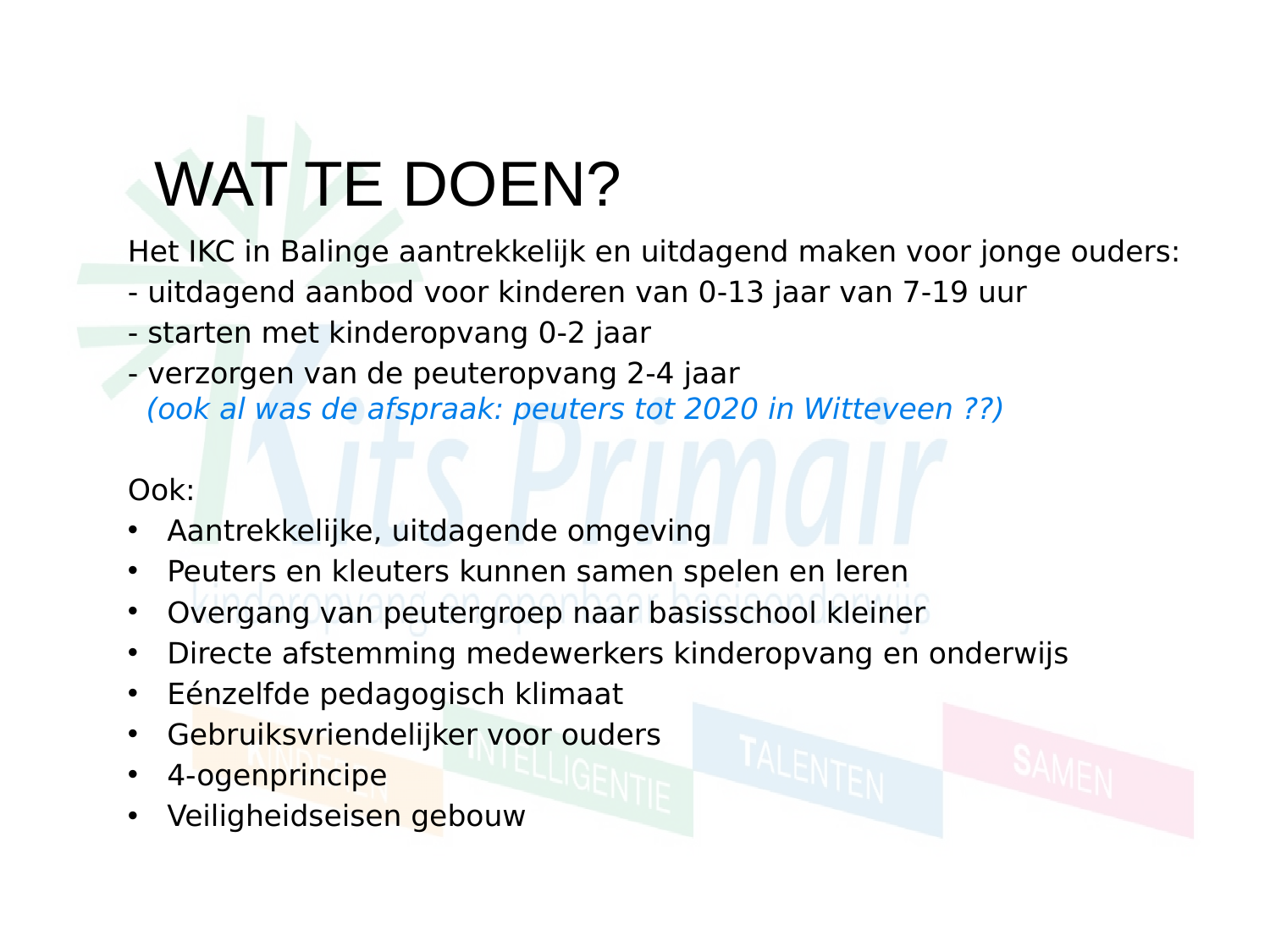

# Wat te doen?
Het IKC in Balinge aantrekkelijk en uitdagend maken voor jonge ouders:
- uitdagend aanbod voor kinderen van 0-13 jaar van 7-19 uur
- starten met kinderopvang 0-2 jaar
- verzorgen van de peuteropvang 2-4 jaar
  (ook al was de afspraak: peuters tot 2020 in Witteveen ??)

Ook:
Aantrekkelijke, uitdagende omgeving
Peuters en kleuters kunnen samen spelen en leren
Overgang van peutergroep naar basisschool kleiner
Directe afstemming medewerkers kinderopvang en onderwijs
Eénzelfde pedagogisch klimaat
Gebruiksvriendelijker voor ouders
4-ogenprincipe
Veiligheidseisen gebouw
Dee foto van Onbekende auteur is gelicentieerd onder CC BY-SA